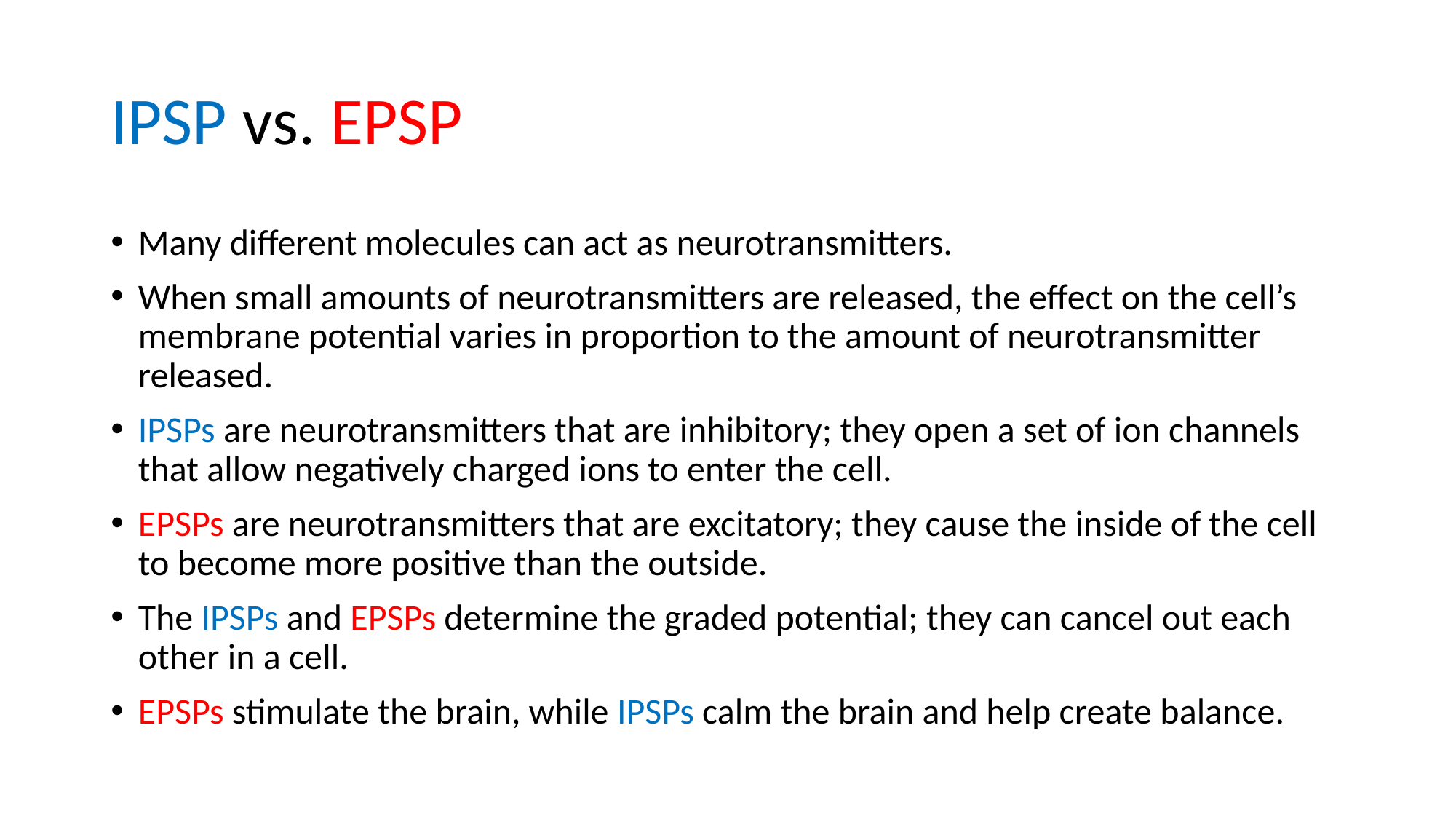

# IPSP vs. EPSP
Many different molecules can act as neurotransmitters.
When small amounts of neurotransmitters are released, the effect on the cell’s membrane potential varies in proportion to the amount of neurotransmitter released.
IPSPs are neurotransmitters that are inhibitory; they open a set of ion channels that allow negatively charged ions to enter the cell.
EPSPs are neurotransmitters that are excitatory; they cause the inside of the cell to become more positive than the outside.
The IPSPs and EPSPs determine the graded potential; they can cancel out each other in a cell.
EPSPs stimulate the brain, while IPSPs calm the brain and help create balance.